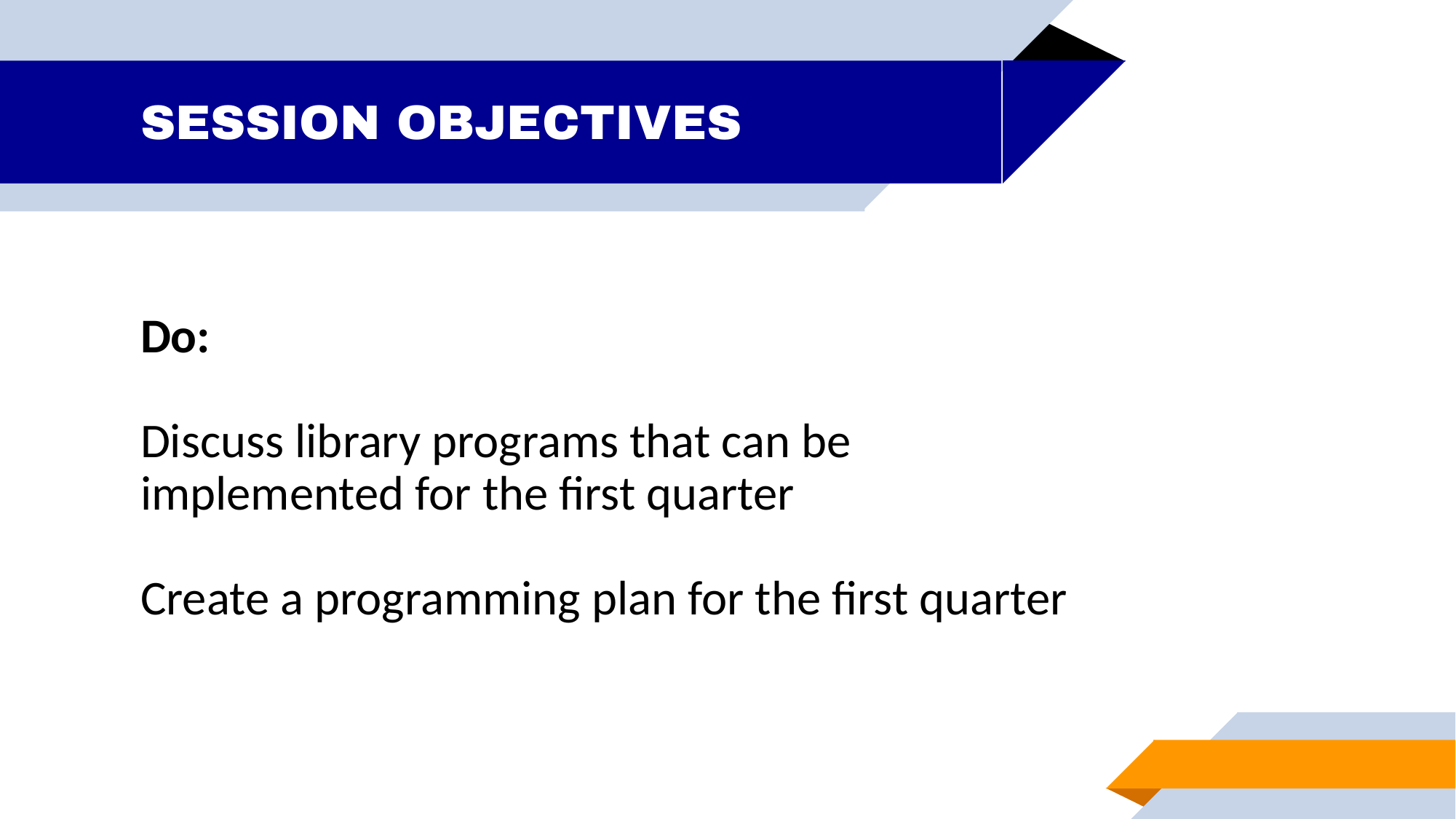

# SESSION OBJECTIVES
Do:

Discuss library programs that can be implemented for the first quarter

Create a programming plan for the first quarter